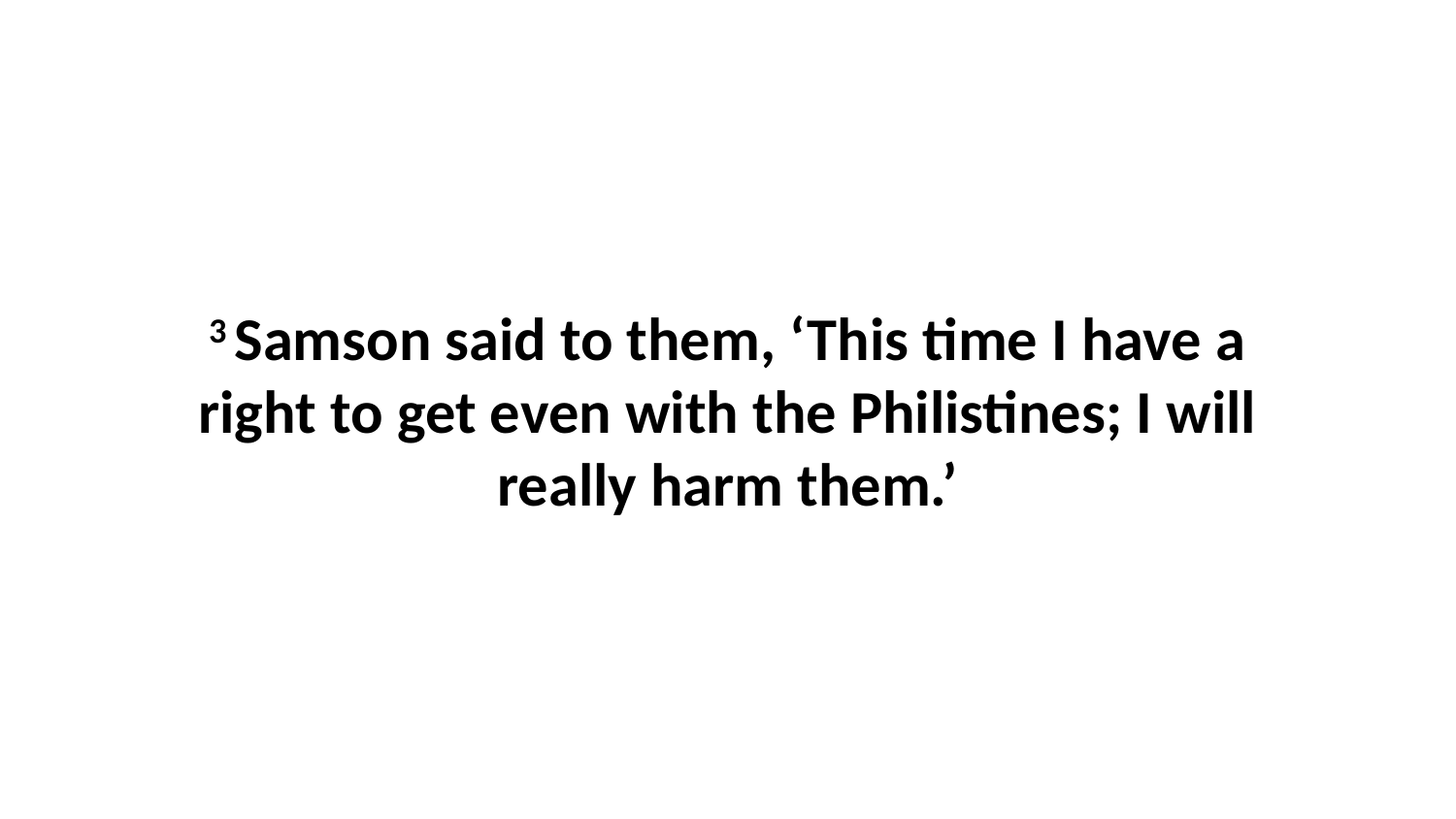

3 Samson said to them, ‘This time I have a right to get even with the Philistines; I will really harm them.’